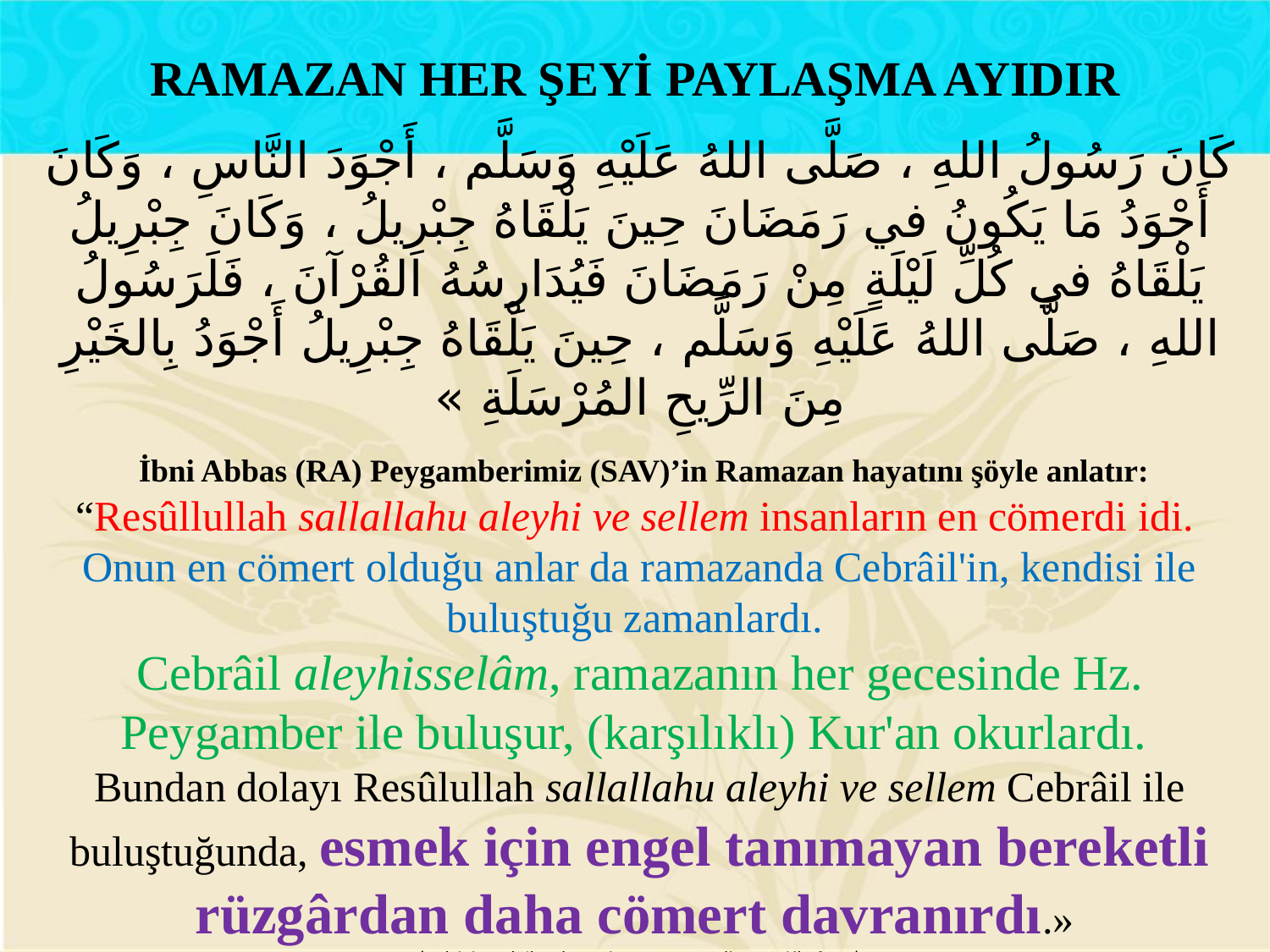

RAMAZAN HER ŞEYİ PAYLAŞMA AYIDIR
كَانَ رَسُولُ اللهِ ، صَلَّى اللهُ عَلَيْهِ وَسَلَّم ، أَجْوَدَ النَّاسِ ، وَكَانَ أَجْوَدُ مَا يَكُونُ في رَمَضَانَ حِينَ يَلْقَاهُ جِبْرِيلُ ، وَكَانَ جِبْرِيلُ يَلْقَاهُ في كُلِّ لَيْلَةٍ مِنْ رَمَضَانَ فَيُدَارِسُهُ القُرْآنَ ، فَلَرَسُولُ اللهِ ، صَلَّى اللهُ عَلَيْهِ وَسَلَّم ، حِينَ يَلْقَاهُ جِبْرِيلُ أَجْوَدُ بِالخَيْرِ مِنَ الرِّيحِ المُرْسَلَةِ »

 İbni Abbas (RA) Peygamberimiz (SAV)’in Ramazan hayatını şöyle anlatır:
“Resûllullah sallallahu aleyhi ve sellem insanların en cömerdi idi.
Onun en cömert olduğu anlar da ramazanda Cebrâil'in, kendisi ile buluştuğu zamanlardı.
Cebrâil aleyhisselâm, ramazanın her gecesinde Hz. Peygamber ile buluşur, (karşılıklı) Kur'an okurlardı.
Bundan dolayı Resûlullah sallallahu aleyhi ve sellem Cebrâil ile buluştuğunda, esmek için engel tanımayan bereketli rüzgârdan daha cömert davranırdı.»
(Buhârî, Bedü'l–vahy 5, 6, Savm 7; Müslim, Fezâil 48, 50)